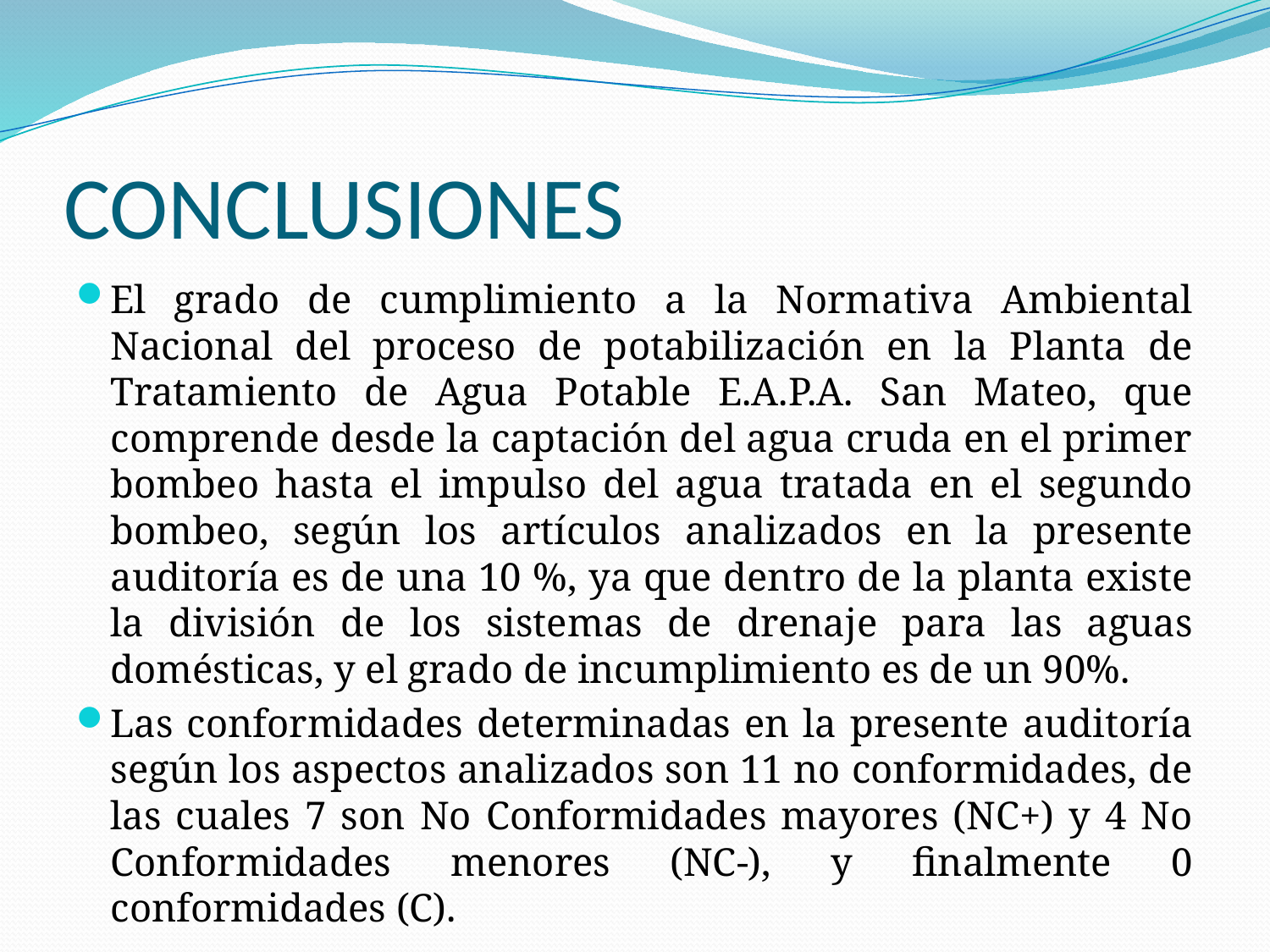

# CONCLUSIONES
El grado de cumplimiento a la Normativa Ambiental Nacional del proceso de potabilización en la Planta de Tratamiento de Agua Potable E.A.P.A. San Mateo, que comprende desde la captación del agua cruda en el primer bombeo hasta el impulso del agua tratada en el segundo bombeo, según los artículos analizados en la presente auditoría es de una 10 %, ya que dentro de la planta existe la división de los sistemas de drenaje para las aguas domésticas, y el grado de incumplimiento es de un 90%.
Las conformidades determinadas en la presente auditoría según los aspectos analizados son 11 no conformidades, de las cuales 7 son No Conformidades mayores (NC+) y 4 No Conformidades menores (NC-), y finalmente 0 conformidades (C).